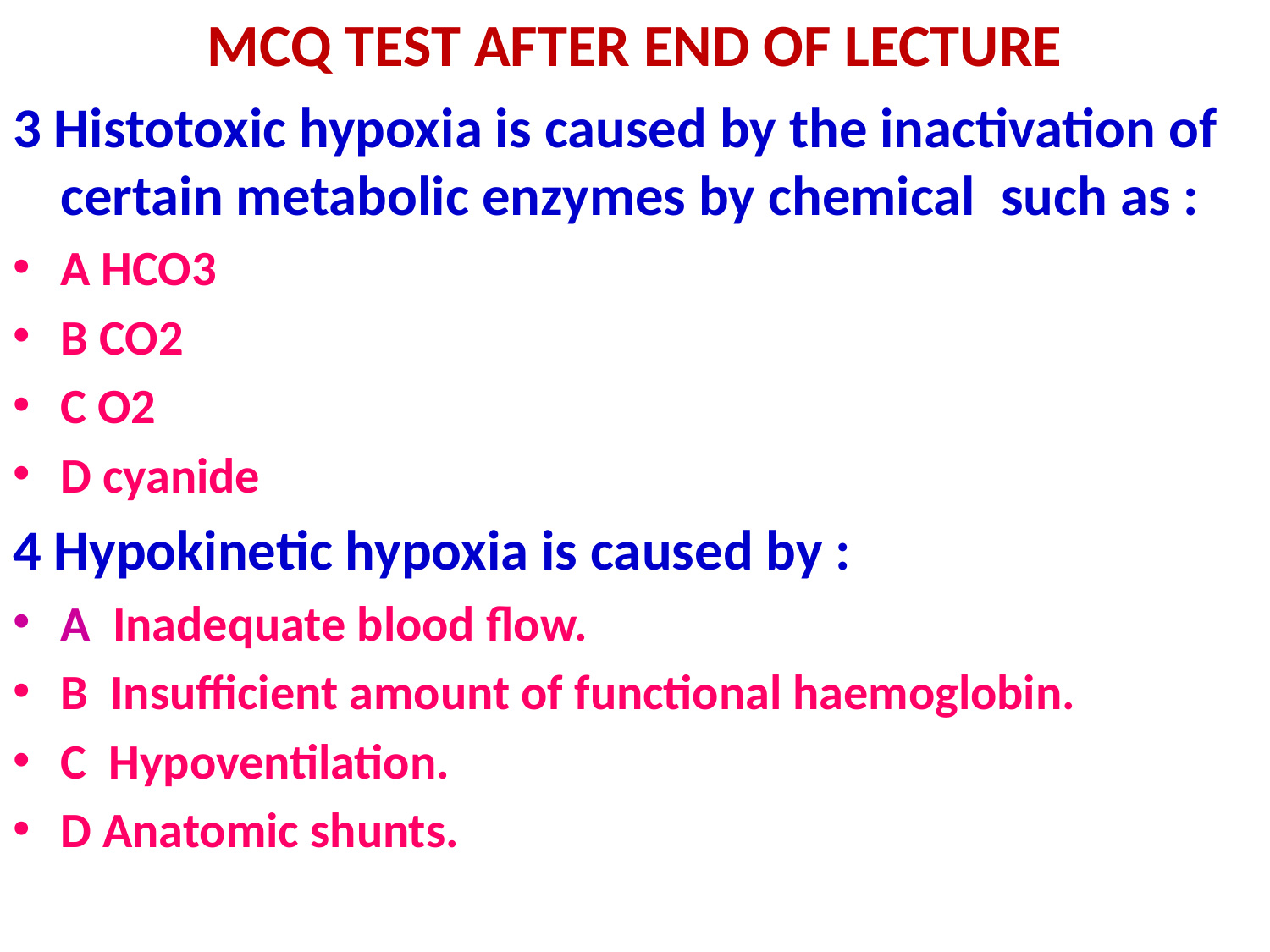

# MCQ TEST AFTER END OF LECTURE
3 Histotoxic hypoxia is caused by the inactivation of certain metabolic enzymes by chemical  such as :
A HCO3
B CO2
C O2
D cyanide
4 Hypokinetic hypoxia is caused by :
A  Inadequate blood flow.
B  Insufficient amount of functional haemoglobin.
C  Hypoventilation.
D Anatomic shunts.